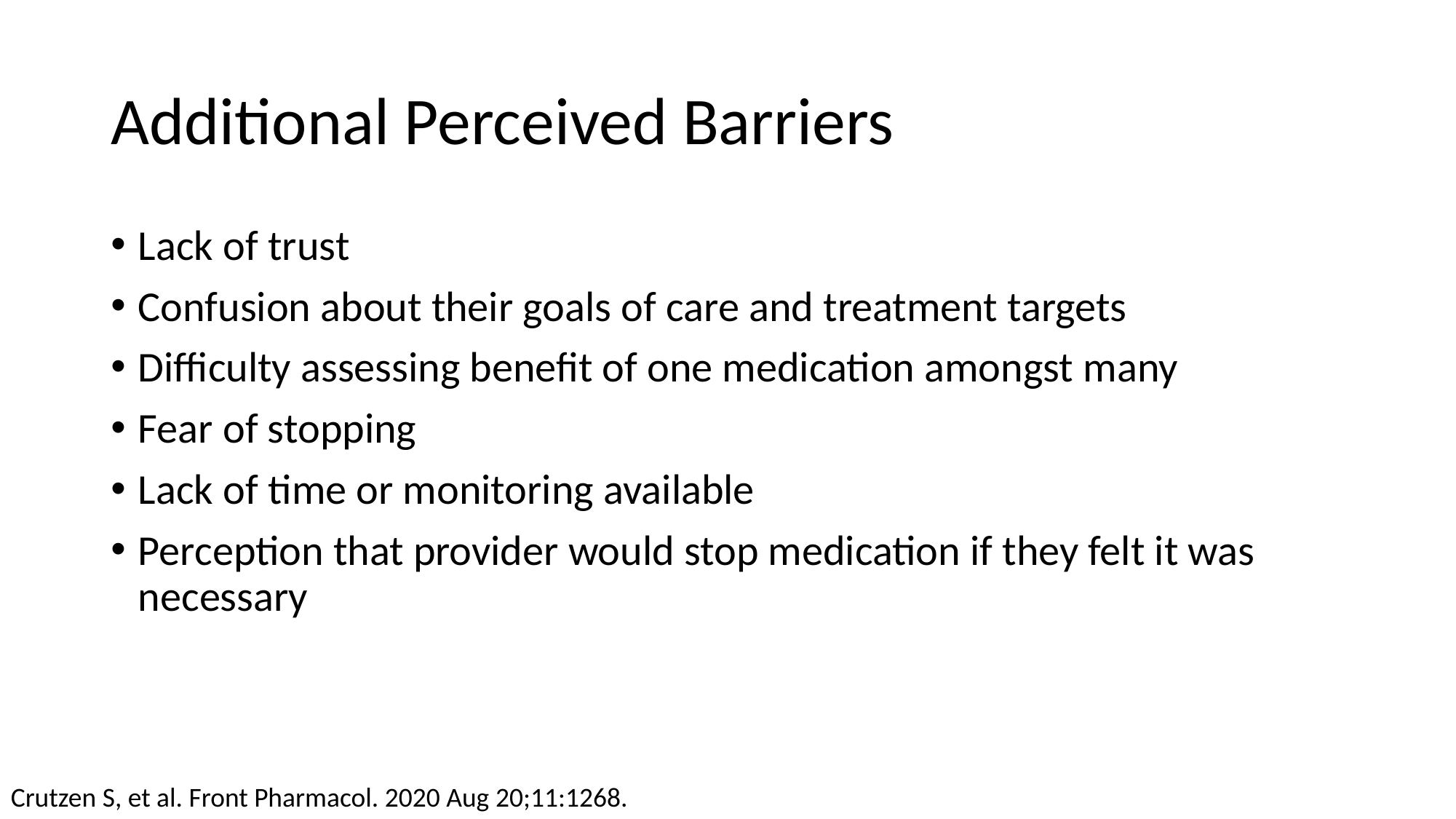

# Additional Perceived Barriers
Lack of trust
Confusion about their goals of care and treatment targets
Difficulty assessing benefit of one medication amongst many
Fear of stopping
Lack of time or monitoring available
Perception that provider would stop medication if they felt it was necessary

Crutzen S, et al. Front Pharmacol. 2020 Aug 20;11:1268.